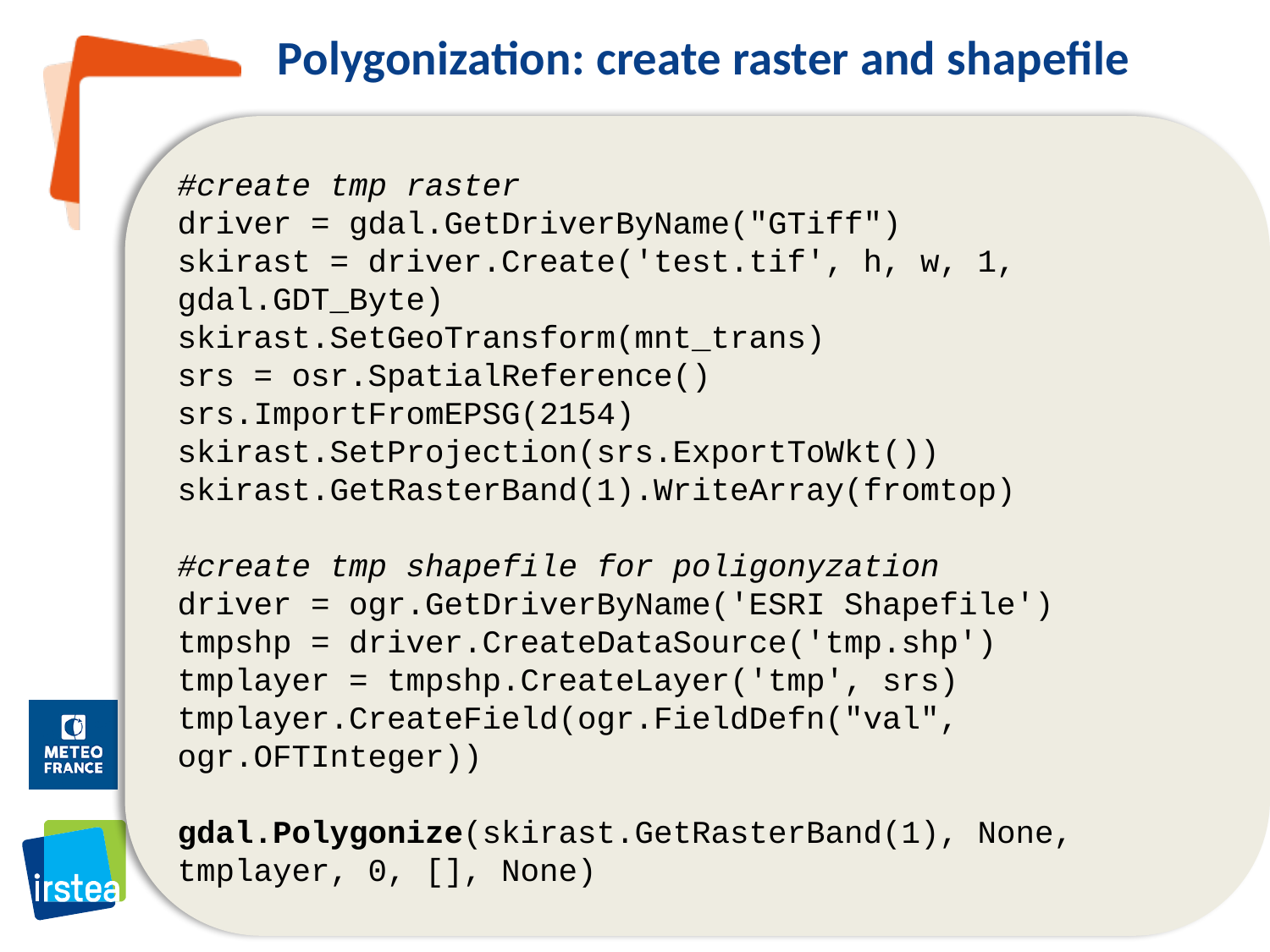

# Polygonization: create raster and shapefile
#create tmp raster
driver = gdal.GetDriverByName("GTiff")
skirast = driver.Create('test.tif', h, w, 1, gdal.GDT_Byte)
skirast.SetGeoTransform(mnt_trans)
srs = osr.SpatialReference()
srs.ImportFromEPSG(2154)
skirast.SetProjection(srs.ExportToWkt())
skirast.GetRasterBand(1).WriteArray(fromtop)

#create tmp shapefile for poligonyzation
driver = ogr.GetDriverByName('ESRI Shapefile')
tmpshp = driver.CreateDataSource('tmp.shp')
tmplayer = tmpshp.CreateLayer('tmp', srs)
tmplayer.CreateField(ogr.FieldDefn("val", ogr.OFTInteger))

gdal.Polygonize(skirast.GetRasterBand(1), None, tmplayer, 0, [], None)